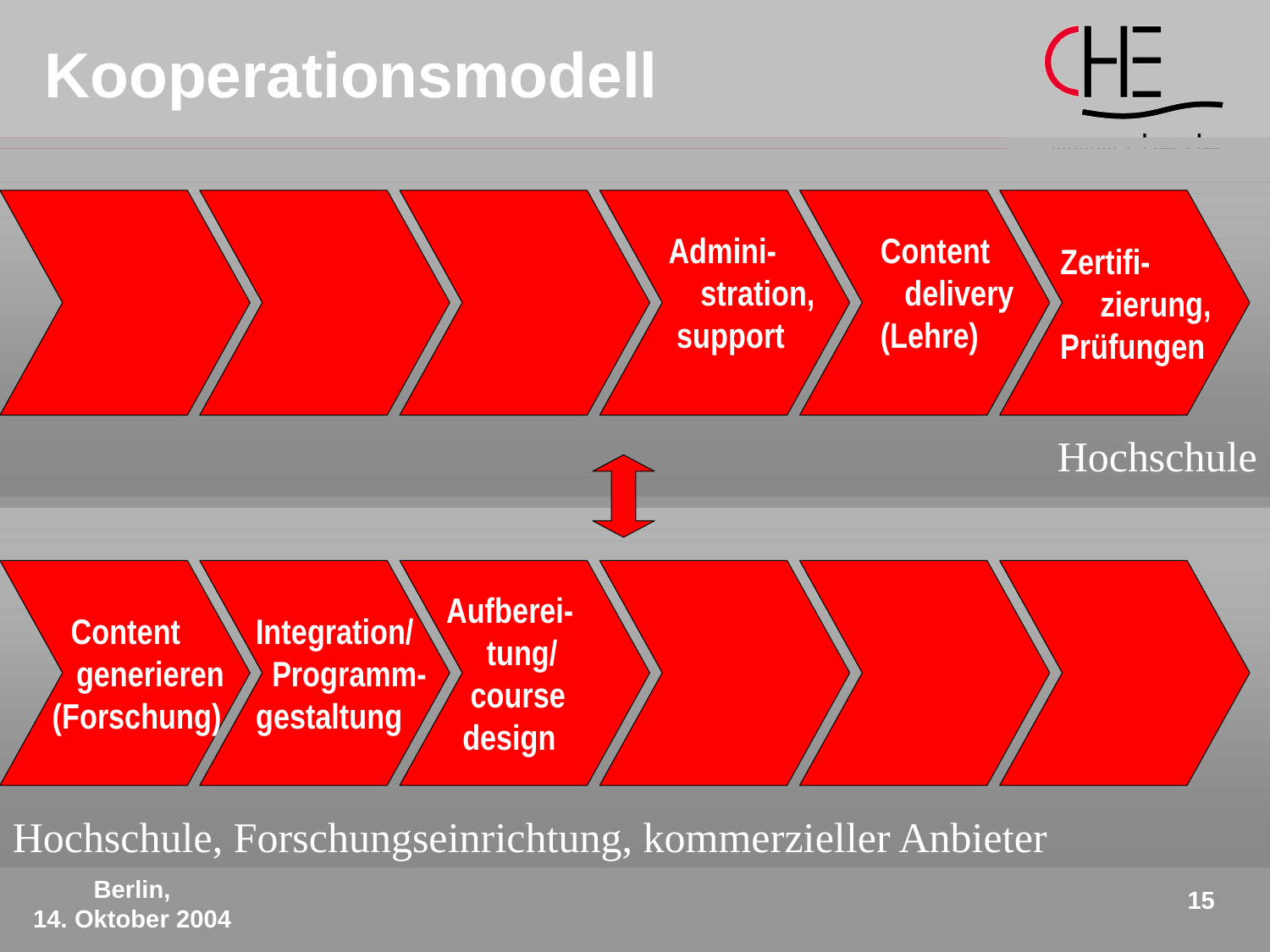

Kooperationsmodell

Admini-
    stration,
 support
Content
   delivery
(Lehre)
Zertifi-
     zierung,
Prüfungen

Hochschule

Aufberei-
     tung/
   course
  design
   Content
    generieren
 (Forschung)
Integration/
  Programm-
gestaltung
Hochschule, Forschungseinrichtung, kommerzieller Anbieter
Berlin,
14. Oktober 2004
15